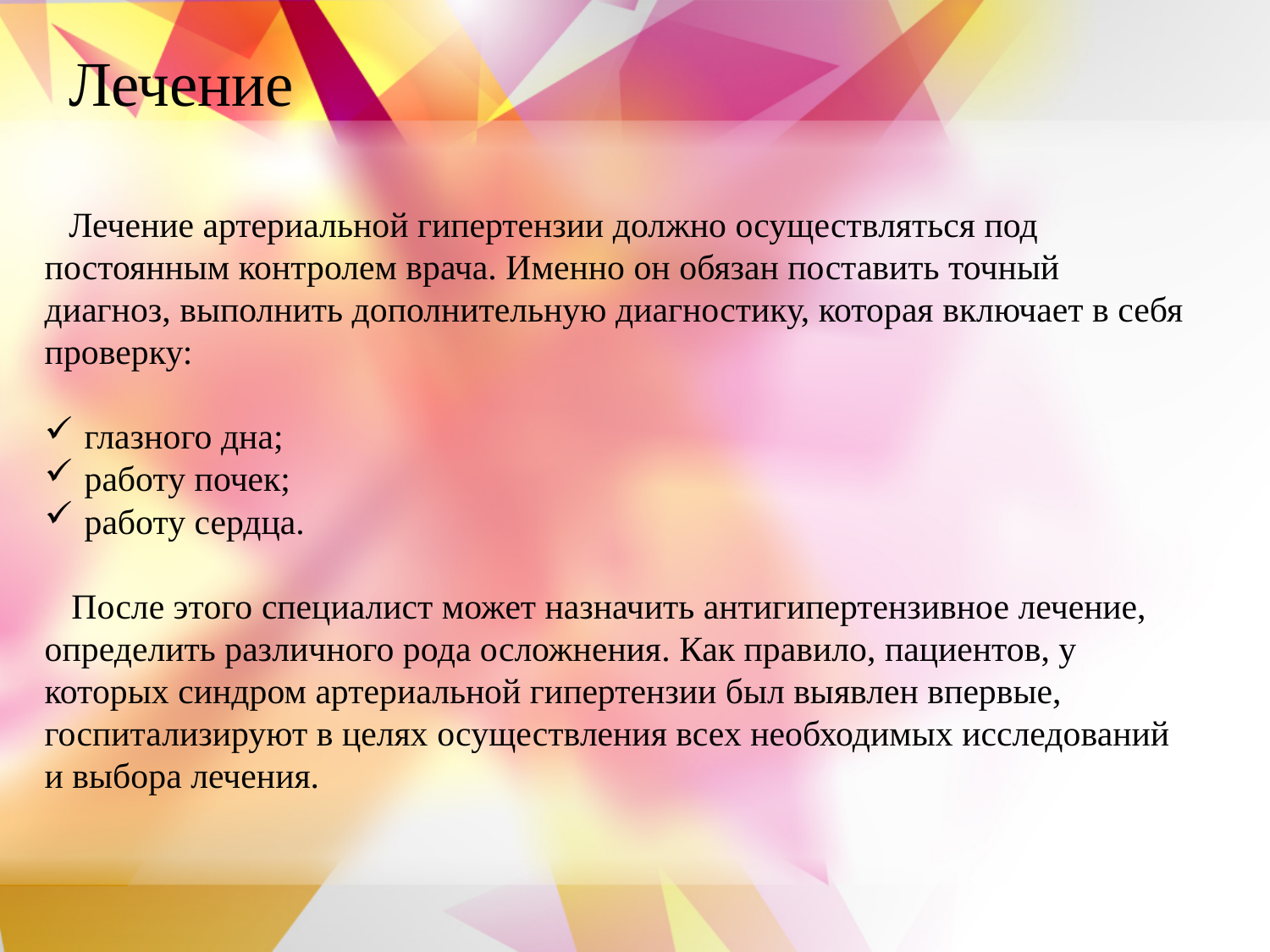

Лечение
   Лечение артериальной гипертензии должно осуществляться под постоянным контролем врача. Именно он обязан поставить точный диагноз, выполнить дополнительную диагностику, которая включает в себя проверку:
глазного дна;
работу почек;
работу сердца.
   После этого специалист может назначить антигипертензивное лечение, определить различного рода осложнения. Как правило, пациентов, у которых синдром артериальной гипертензии был выявлен впервые, госпитализируют в целях осуществления всех необходимых исследований и выбора лечения.